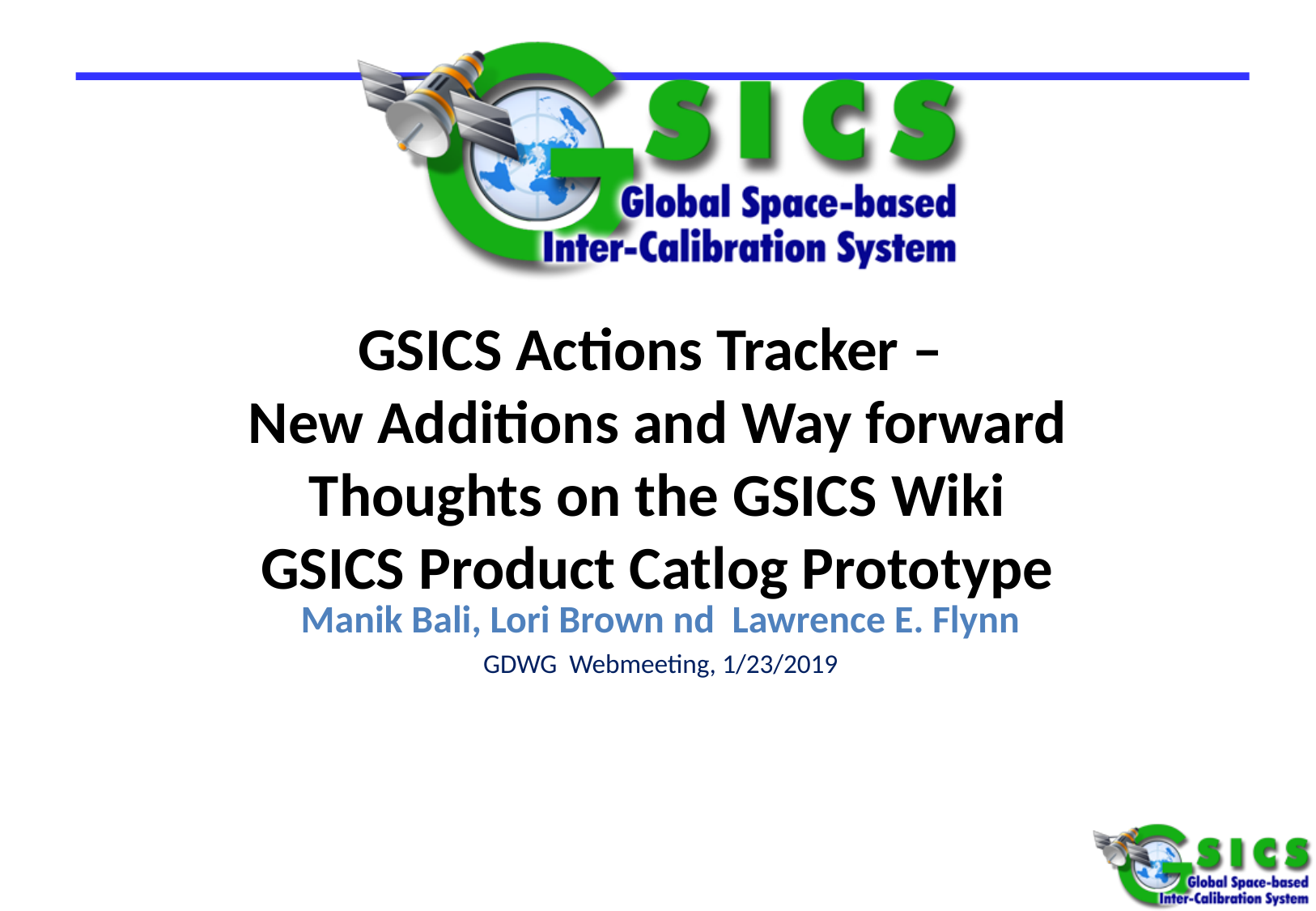

# GSICS Actions Tracker – New Additions and Way forward Thoughts on the GSICS Wiki GSICS Product Catlog Prototype
 Manik Bali, Lori Brown nd  Lawrence E. Flynn
GDWG  Webmeeting, 1/23/2019